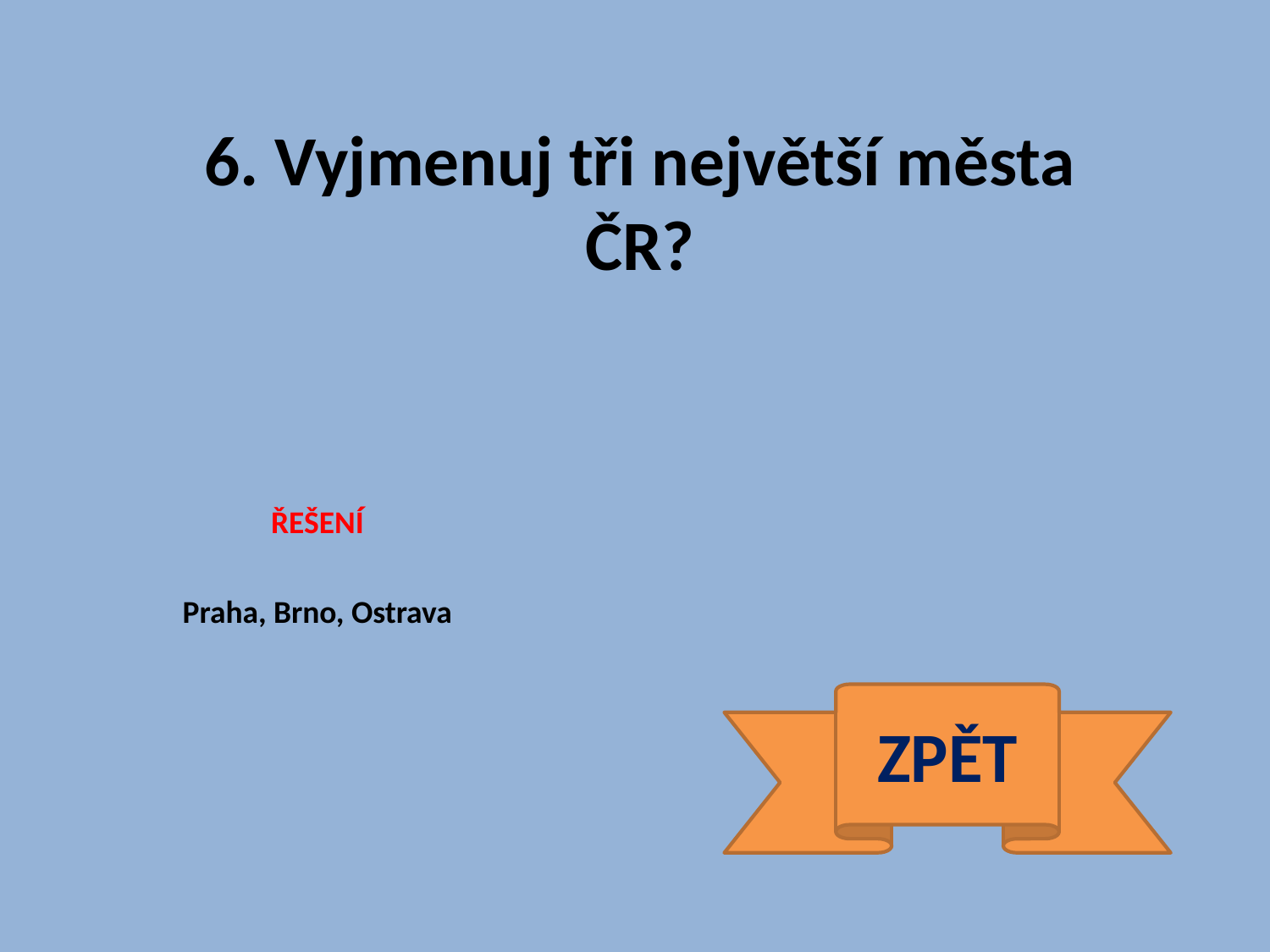

6. Vyjmenuj tři největší města ČR?
ŘEŠENÍ
Praha, Brno, Ostrava
ZPĚT